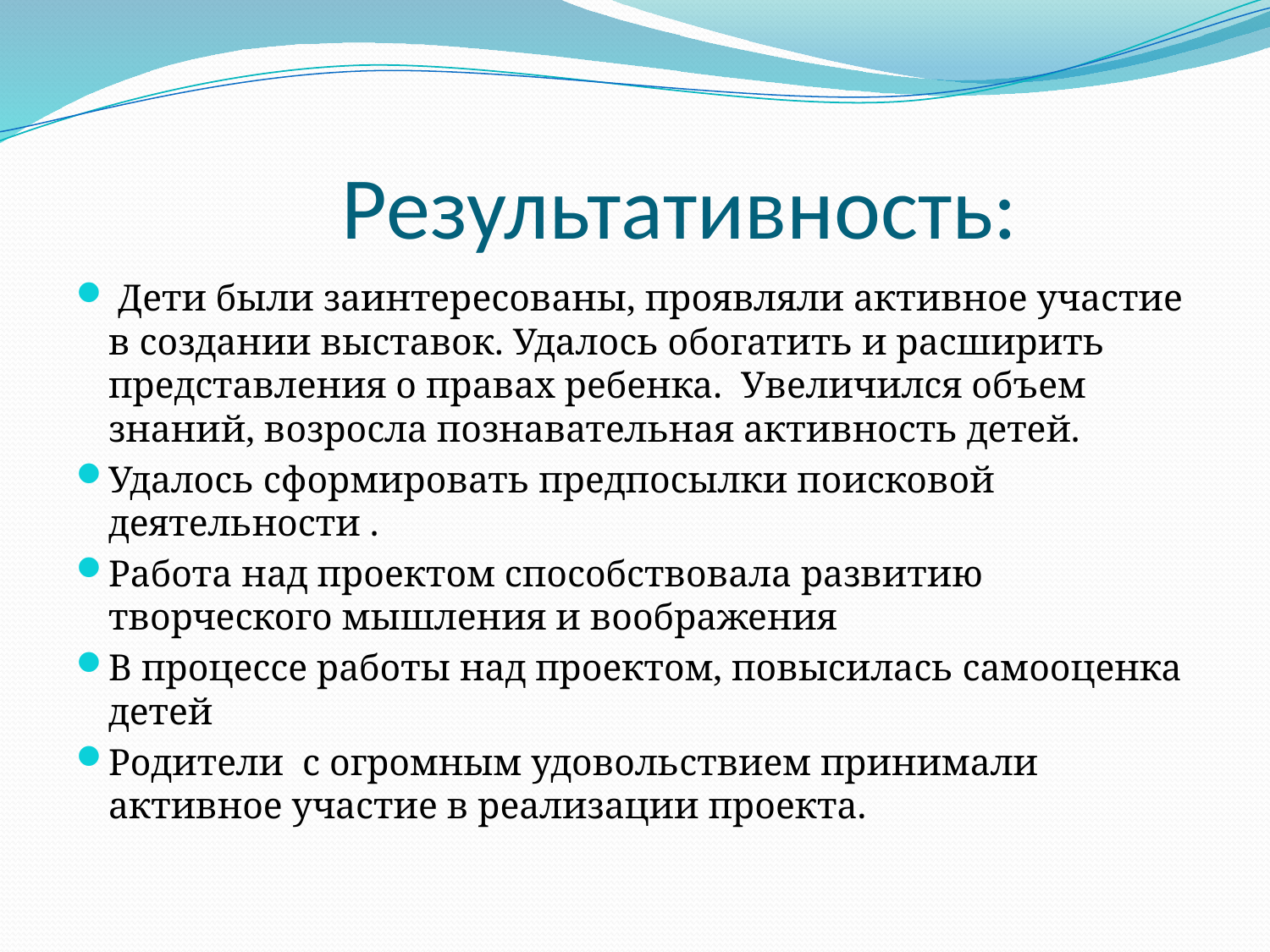

# Результативность:
 Дети были заинтересованы, проявляли активное участие в создании выставок. Удалось обогатить и расширить представления о правах ребенка.  Увеличился объем знаний, возросла познавательная активность детей.
Удалось сформировать предпосылки поисковой деятельности .
Работа над проектом способствовала развитию творческого мышления и воображения
В процессе работы над проектом, повысилась самооценка детей
Родители  с огромным удовольствием принимали активное участие в реализации проекта.